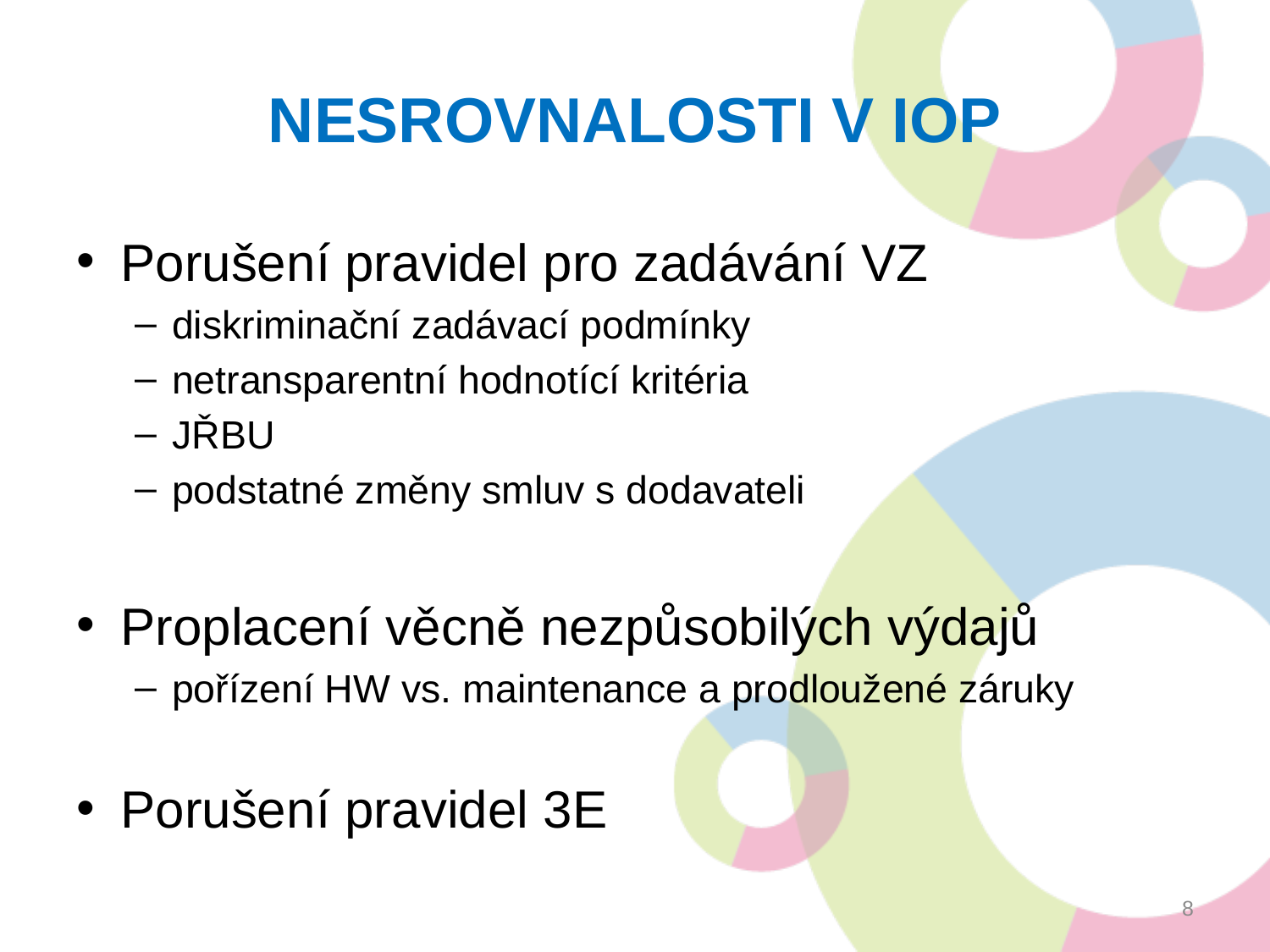

# Nesrovnalosti v iop
Porušení pravidel pro zadávání VZ
diskriminační zadávací podmínky
netransparentní hodnotící kritéria
JŘBU
podstatné změny smluv s dodavateli

Proplacení věcně nezpůsobilých výdajů
pořízení HW vs. maintenance a prodloužené záruky

Porušení pravidel 3E

8